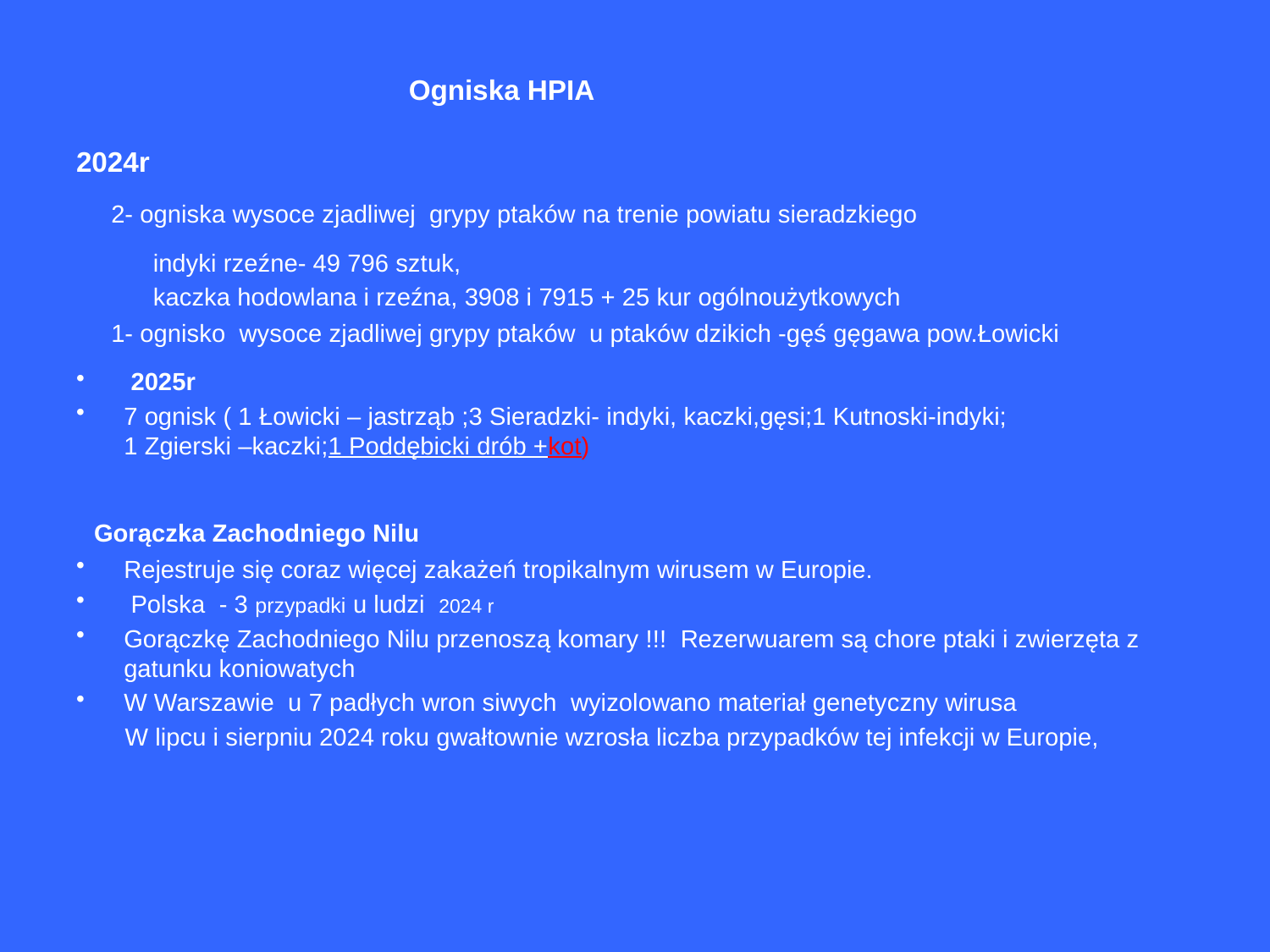

Ogniska HPIA
2024r
     2- ogniska wysoce zjadliwej  grypy ptaków na trenie powiatu sieradzkiego
           indyki rzeźne- 49 796 sztuk,
           kaczka hodowlana i rzeźna, 3908 i 7915 + 25 kur ogólnoużytkowych
     1- ognisko  wysoce zjadliwej grypy ptaków  u ptaków dzikich -gęś gęgawa pow.Łowicki
 2025r
7 ognisk ( 1 Łowicki – jastrząb ;3 Sieradzki- indyki, kaczki,gęsi;1 Kutnoski-indyki;                           1 Zgierski –kaczki;1 Poddębicki drób +kot)

  Gorączka Zachodniego Nilu
Rejestruje się coraz więcej zakażeń tropikalnym wirusem w Europie.
 Polska  - 3 przypadki u ludzi  2024 r
Gorączkę Zachodniego Nilu przenoszą komary !!!  Rezerwuarem są chore ptaki i zwierzęta z gatunku koniowatych
W Warszawie  u 7 padłych wron siwych  wyizolowano materiał genetyczny wirusa
       W lipcu i sierpniu 2024 roku gwałtownie wzrosła liczba przypadków tej infekcji w Europie,